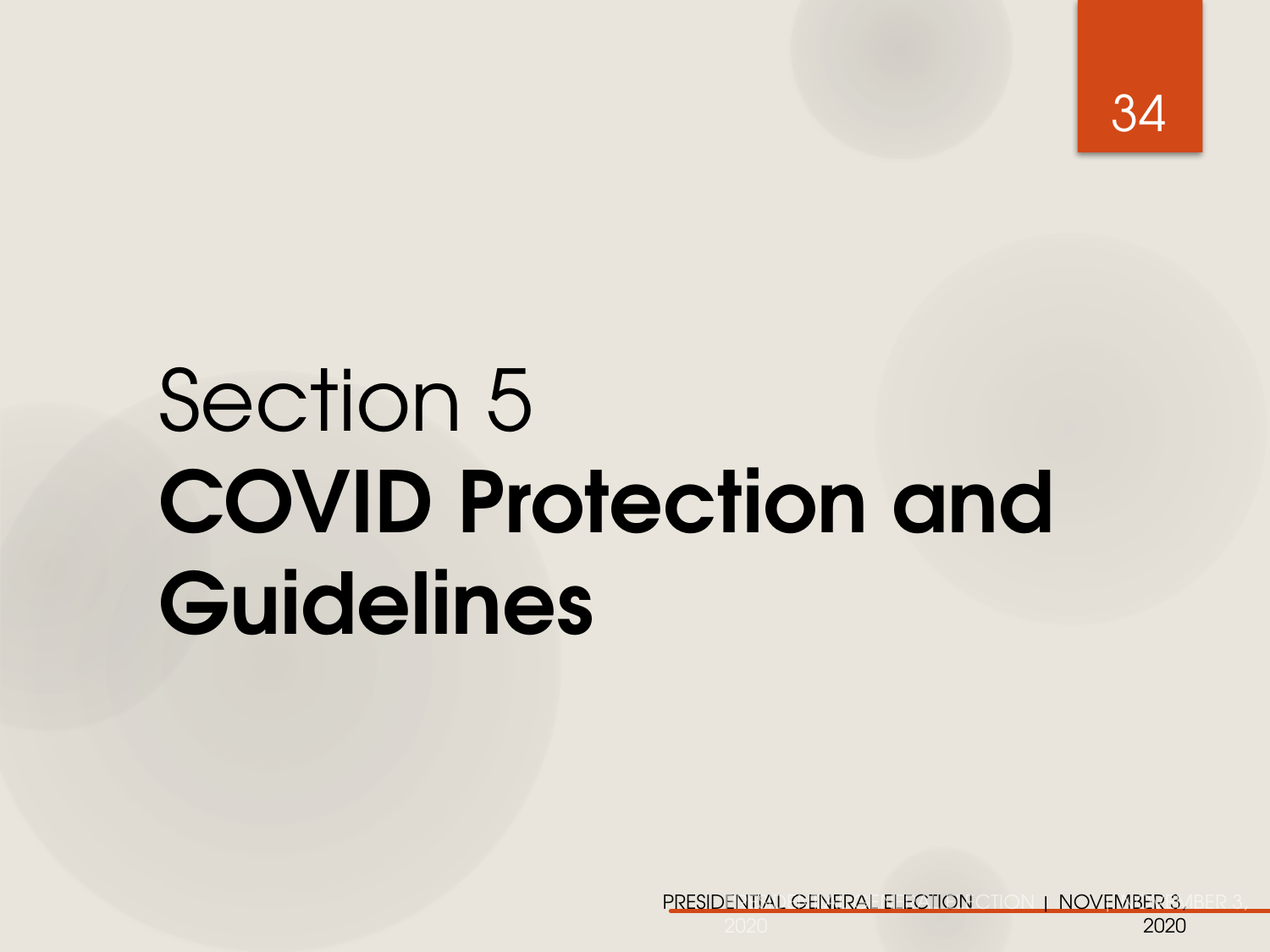

34
# Section 5 COVID Protection and Guidelines
PRESIDENTIAL GENERAL ELECTION	|  NOVEMBER 3, 2020